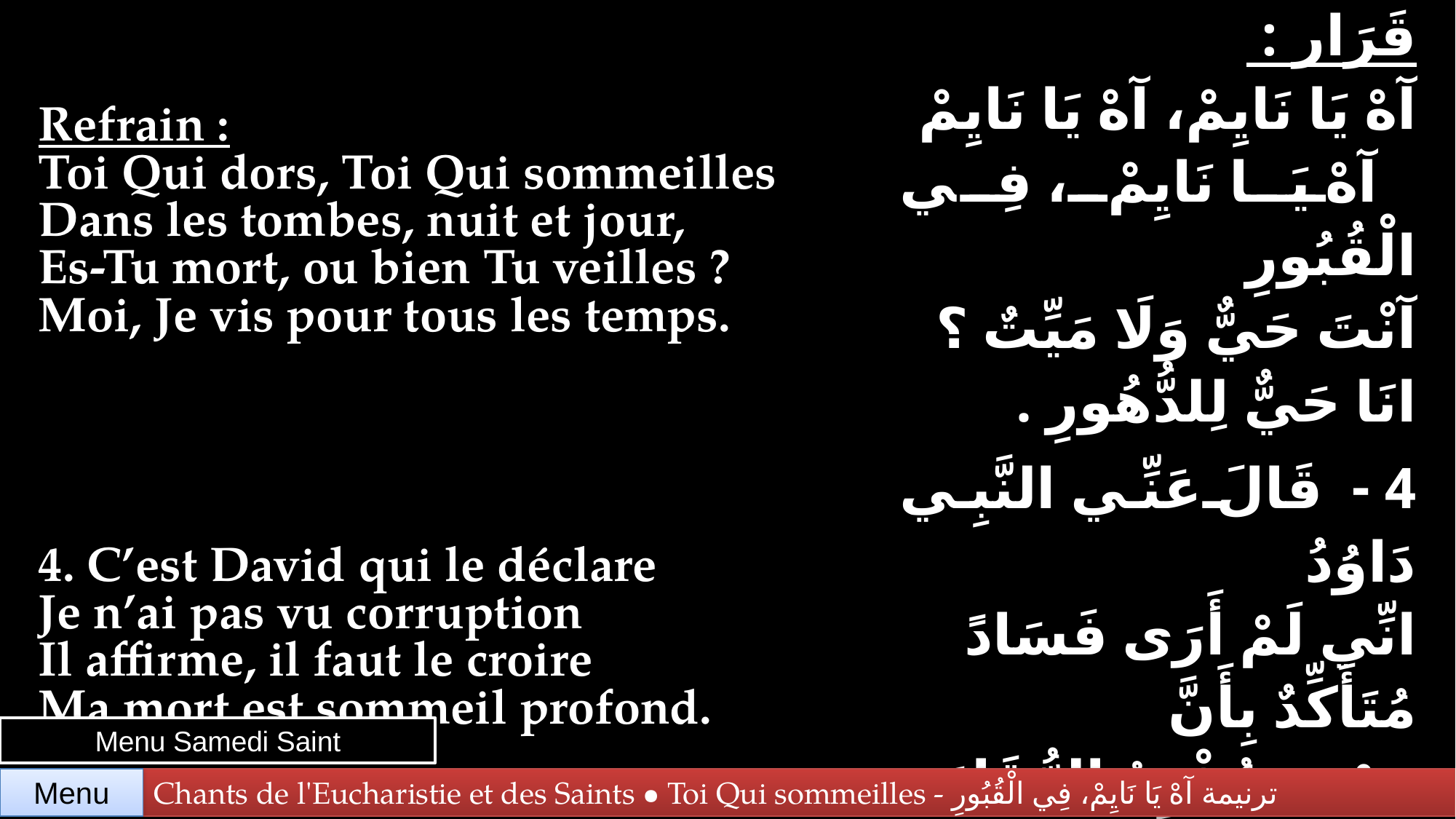

| Refrain : Toi Qui dors, Toi Qui sommeilles Dans les tombes, nuit et jour, Es-Tu mort, ou bien Tu veilles ? Moi, Je vis pour tous les temps. | قَرَار : آهْ يَا نَايِمْ، آهْ يَا نَايِمْ آهْ يَا نَايِمْ، فِي الْقُبُورِ آنْتَ حَيٌّ وَلَا مَيِّتٌ ؟ انَا حَيٌّ لِلدُّهُورِ . |
| --- | --- |
| 4. C’est David qui le déclare Je n’ai pas vu corruption Il affirme, il faut le croire Ma mort est sommeil profond. | 4 - قَالَ عَنِّي النَّبِي دَاوُدُ انِّي لَمْ أَرَى فَسَادً مُتَأَكِّدٌ بِأَنَّ مَوْتِي يُشْبِهُ الرُّقَادَ. |
Menu Samedi Saint
Chants de l'Eucharistie et des Saints • Toi Qui sommeilles - ترنيمة آهْ يَا نَايِمْ، فِي الْقُبُورِ
Menu